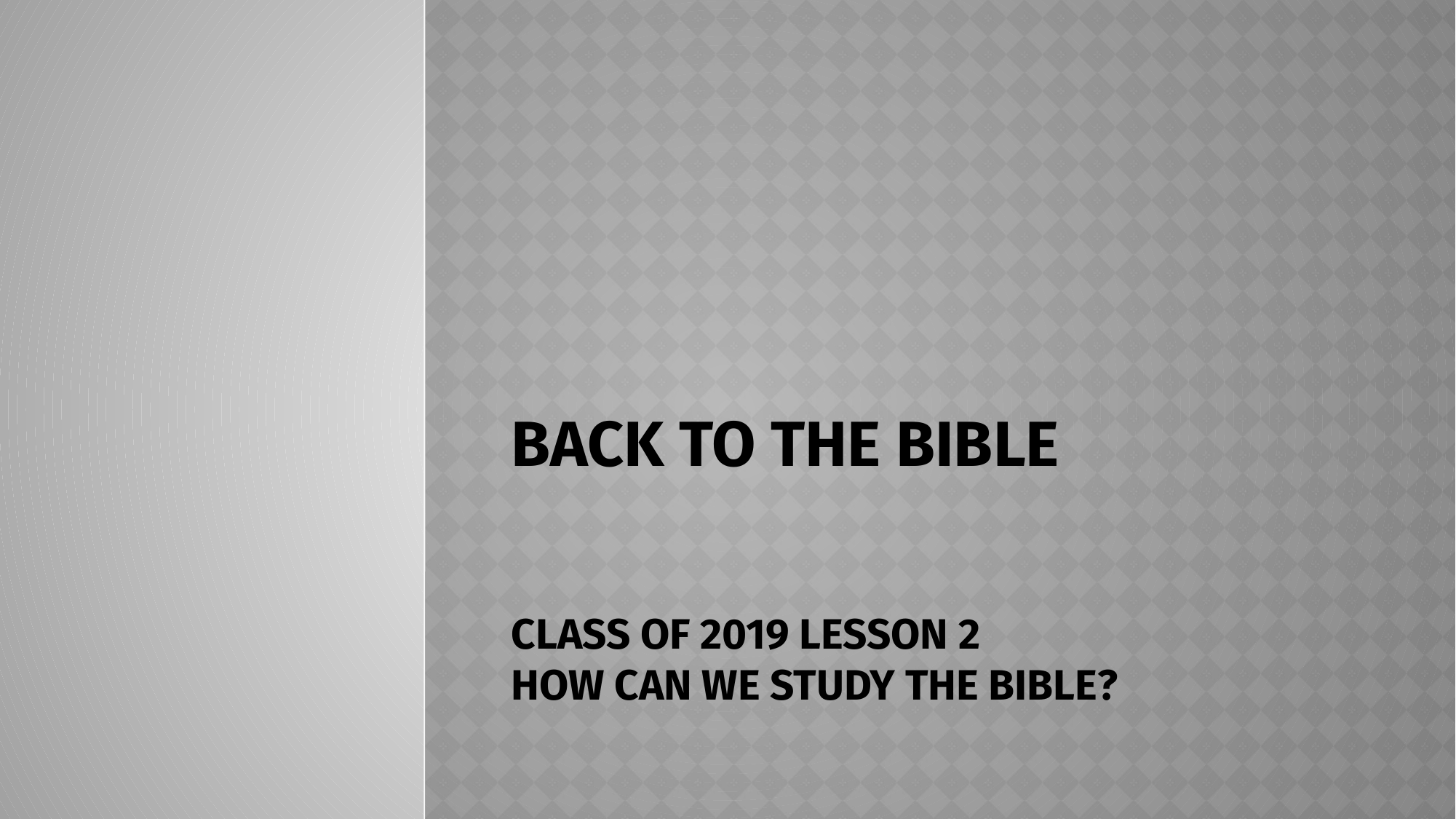

# Back to the Bible Class of 2019 lesson 2 How can we study the Bible?